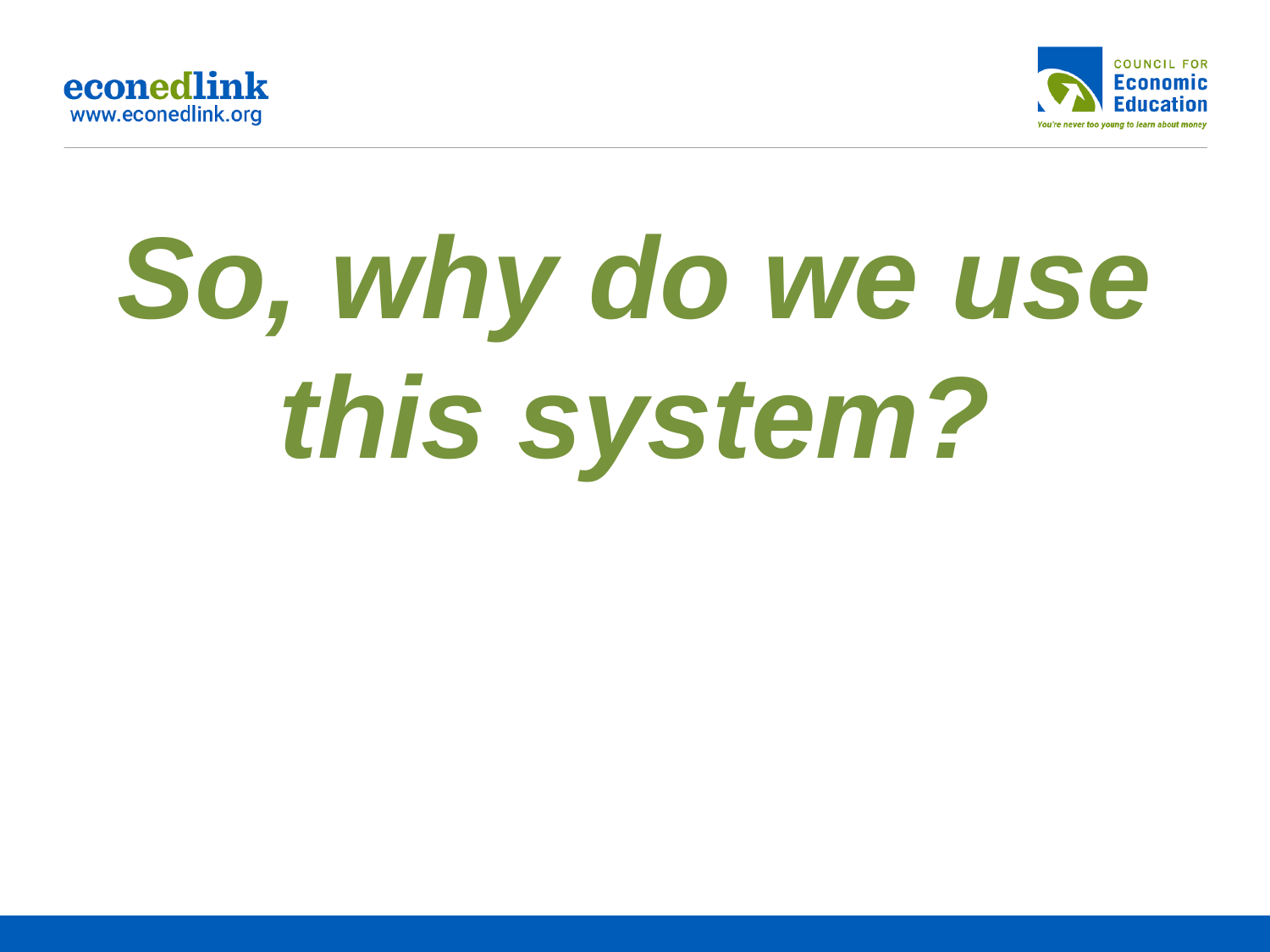

So, why do we use this system?